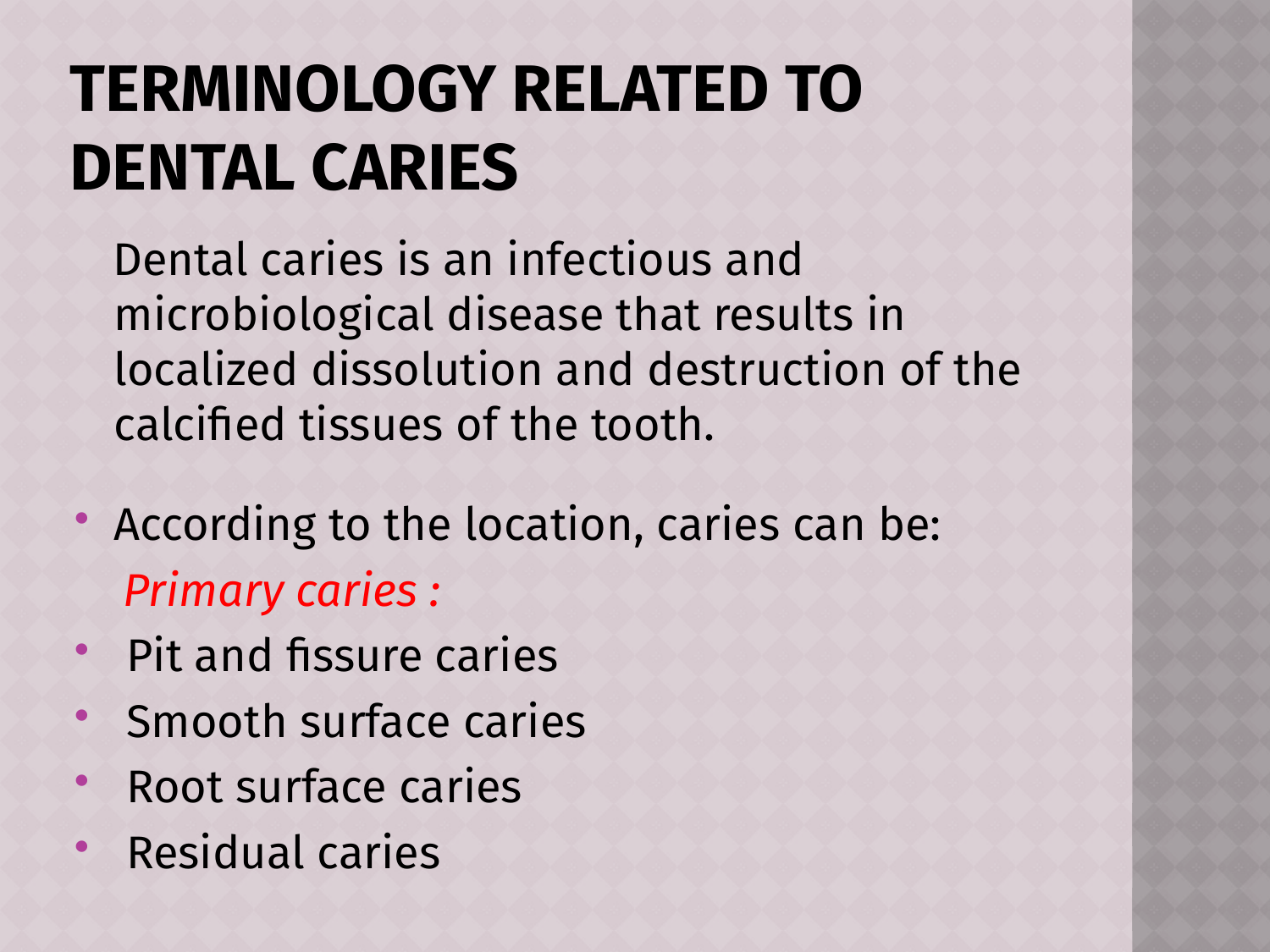

# Terminology related to dental caries
   Dental caries is an infectious and microbiological disease that results in localized dissolution and destruction of the calcified tissues of the tooth.

According to the location, caries can be:
    Primary caries :
 Pit and fissure caries
 Smooth surface caries
 Root surface caries
 Residual caries